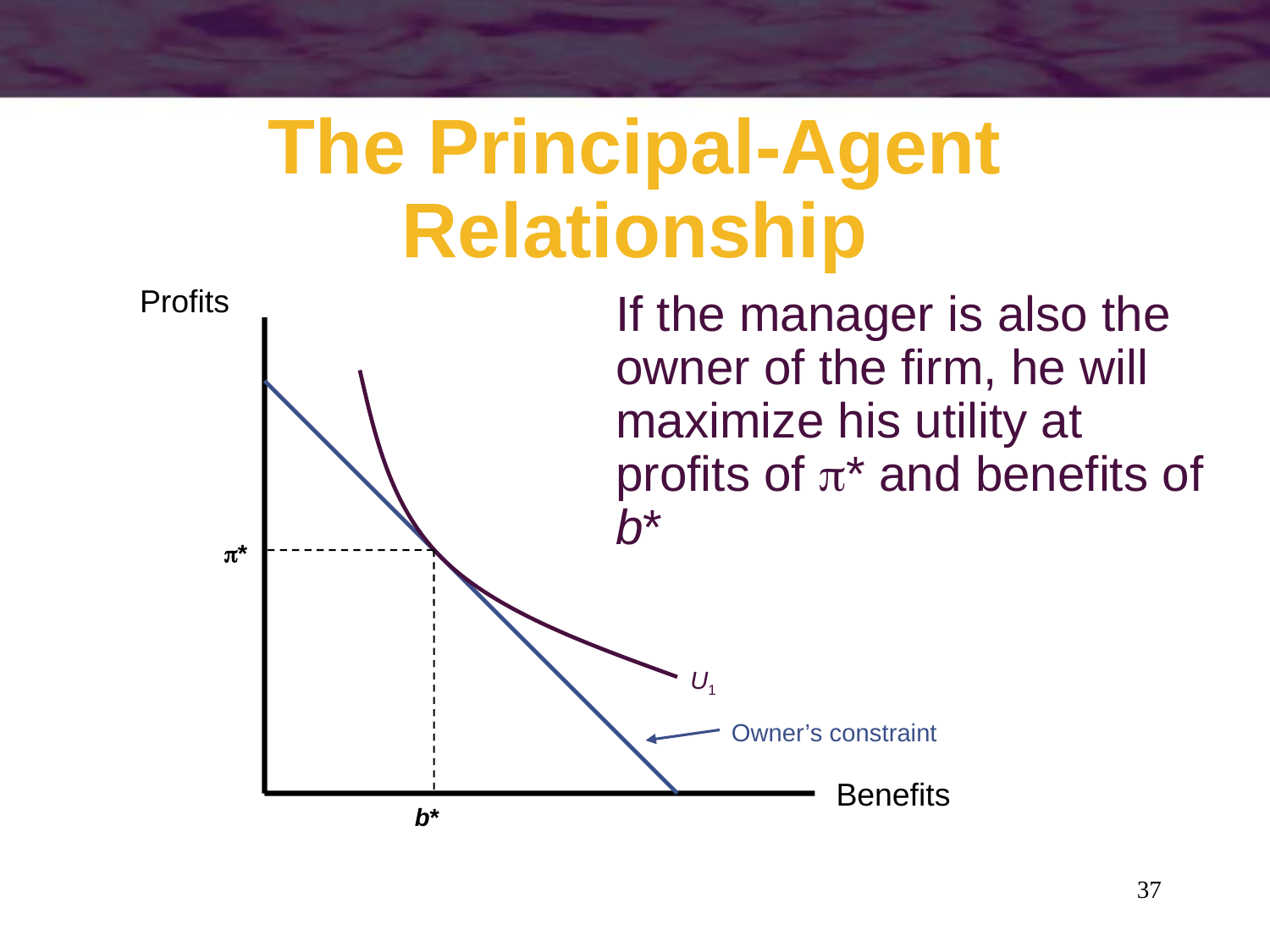

# The Principal-Agent Relationship
Profits
If the manager is also the owner of the firm, he will maximize his utility at profits of π* and benefits of b*
π*

b*

U1
Owner’s constraint

Benefits

37